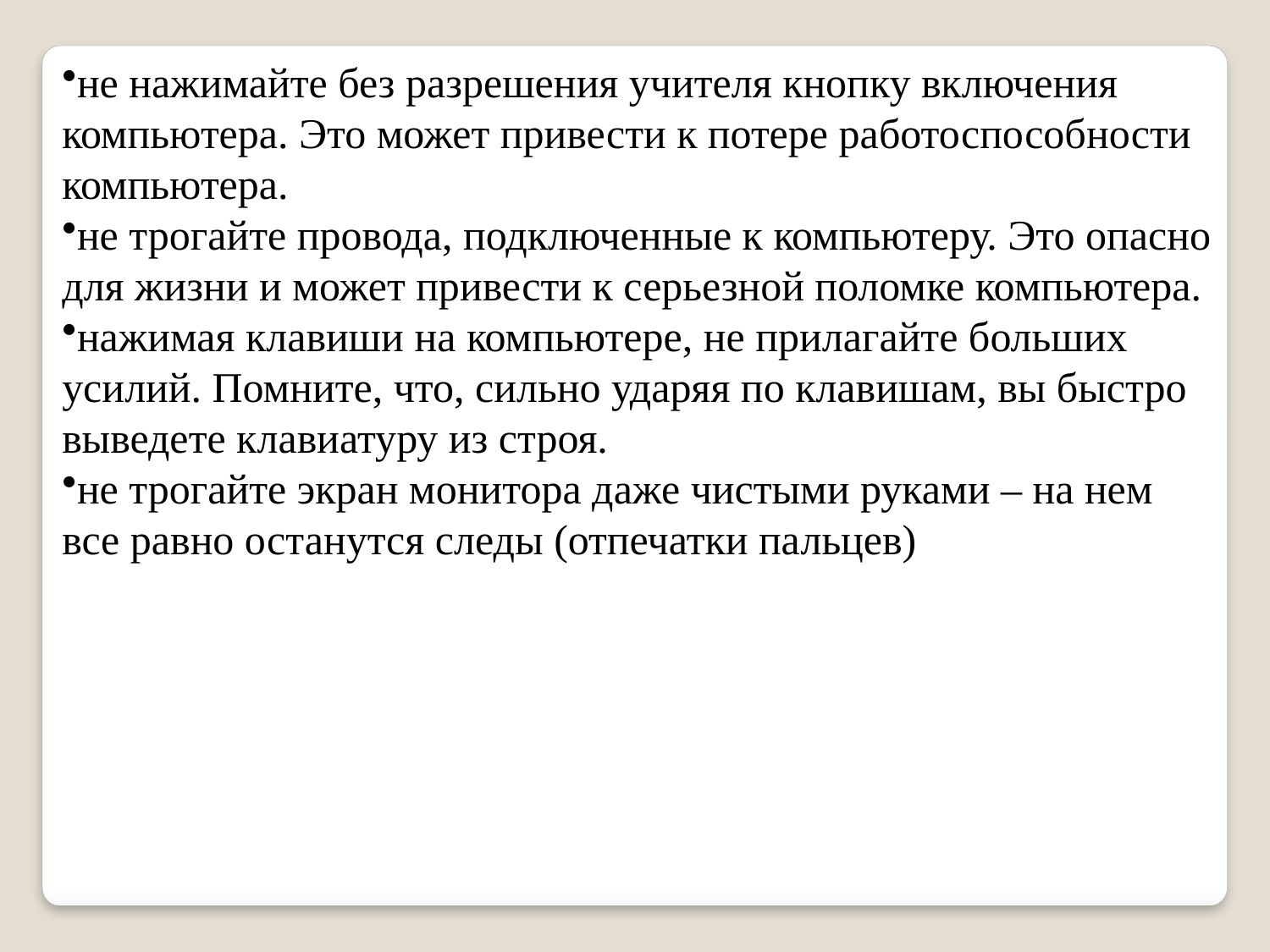

не нажимайте без разрешения учителя кнопку включения компьютера. Это может привести к потере работоспособности компьютера.
не трогайте провода, подключенные к компьютеру. Это опасно для жизни и может привести к серьезной поломке компьютера.
нажимая клавиши на компьютере, не прилагайте больших усилий. Помните, что, сильно ударяя по клавишам, вы быстро выведете клавиатуру из строя.
не трогайте экран монитора даже чистыми руками – на нем все равно останутся следы (отпечатки пальцев)